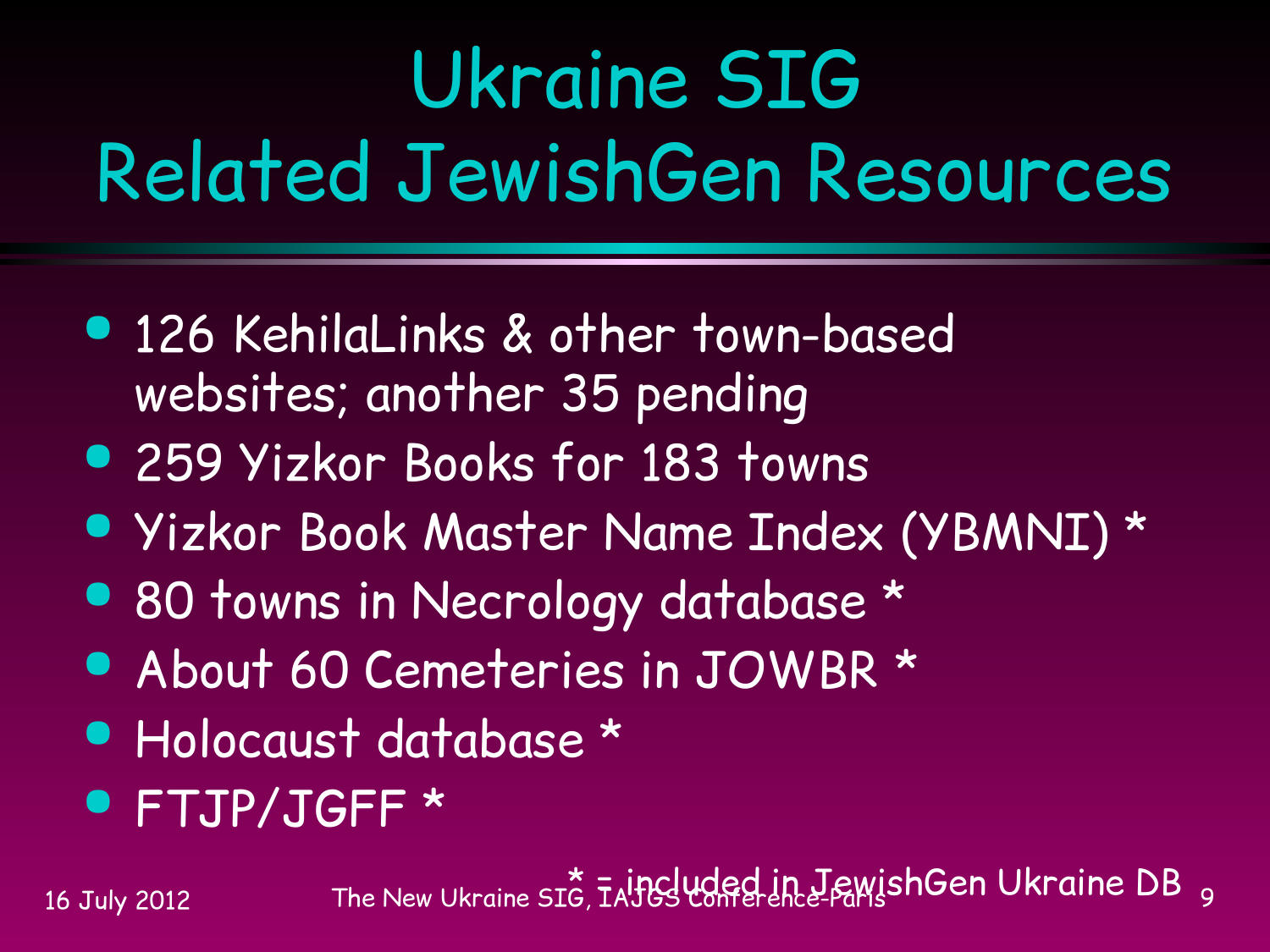

# Ukraine SIG Related JewishGen Resources
126 KehilaLinks & other town-based websites; another 35 pending
259 Yizkor Books for 183 towns
Yizkor Book Master Name Index (YBMNI) *
80 towns in Necrology database *
About 60 Cemeteries in JOWBR *
Holocaust database *
FTJP/JGFF *
   * = included in JewishGen Ukraine DB
16 July 2012
The New Ukraine SIG, IAJGS Conference-Paris
9